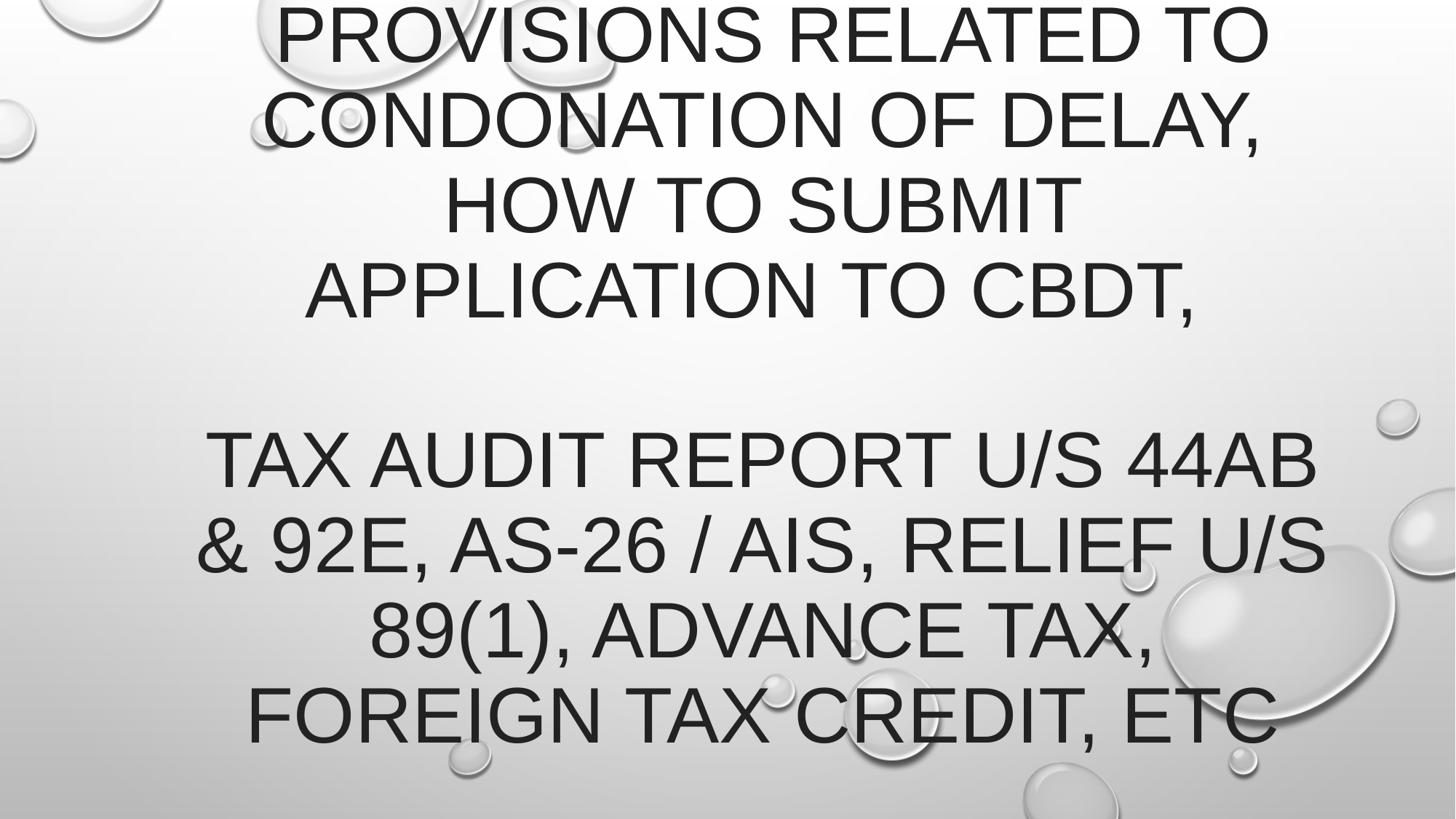

# Return filing with reference to Notice u/s 148, 142(1),139(9), pursuant to 119(2(b). Provisions related to condonation of delay, how to submit application to CBDT, Tax Audit report u/s 44AB & 92E, AS-26 / AIS, Relief u/s 89(1), Advance Tax, Foreign Tax Credit, etc